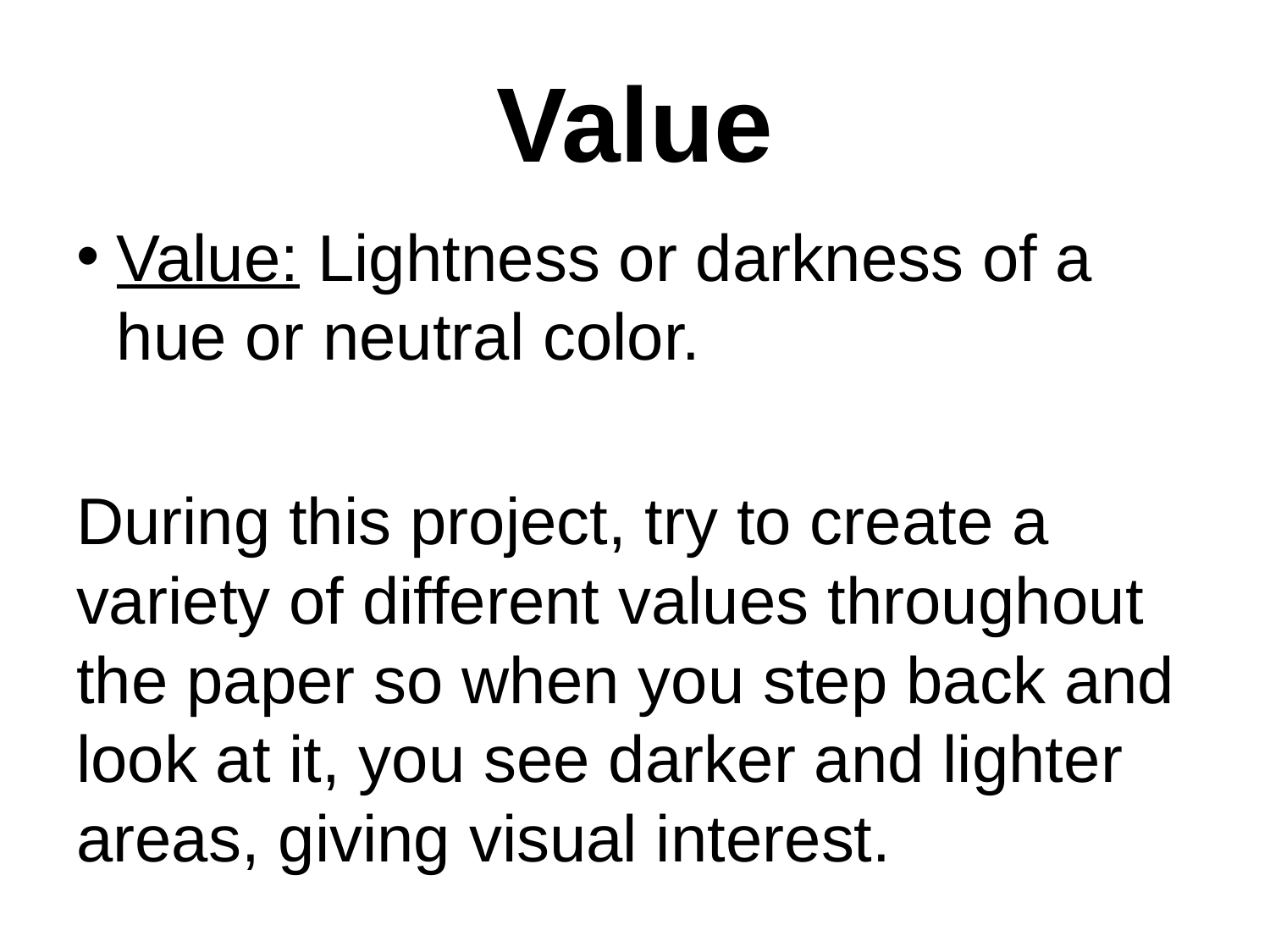

Value
Value: Lightness or darkness of a hue or neutral color.

During this project, try to create a variety of different values throughout the paper so when you step back and look at it, you see darker and lighter areas, giving visual interest.